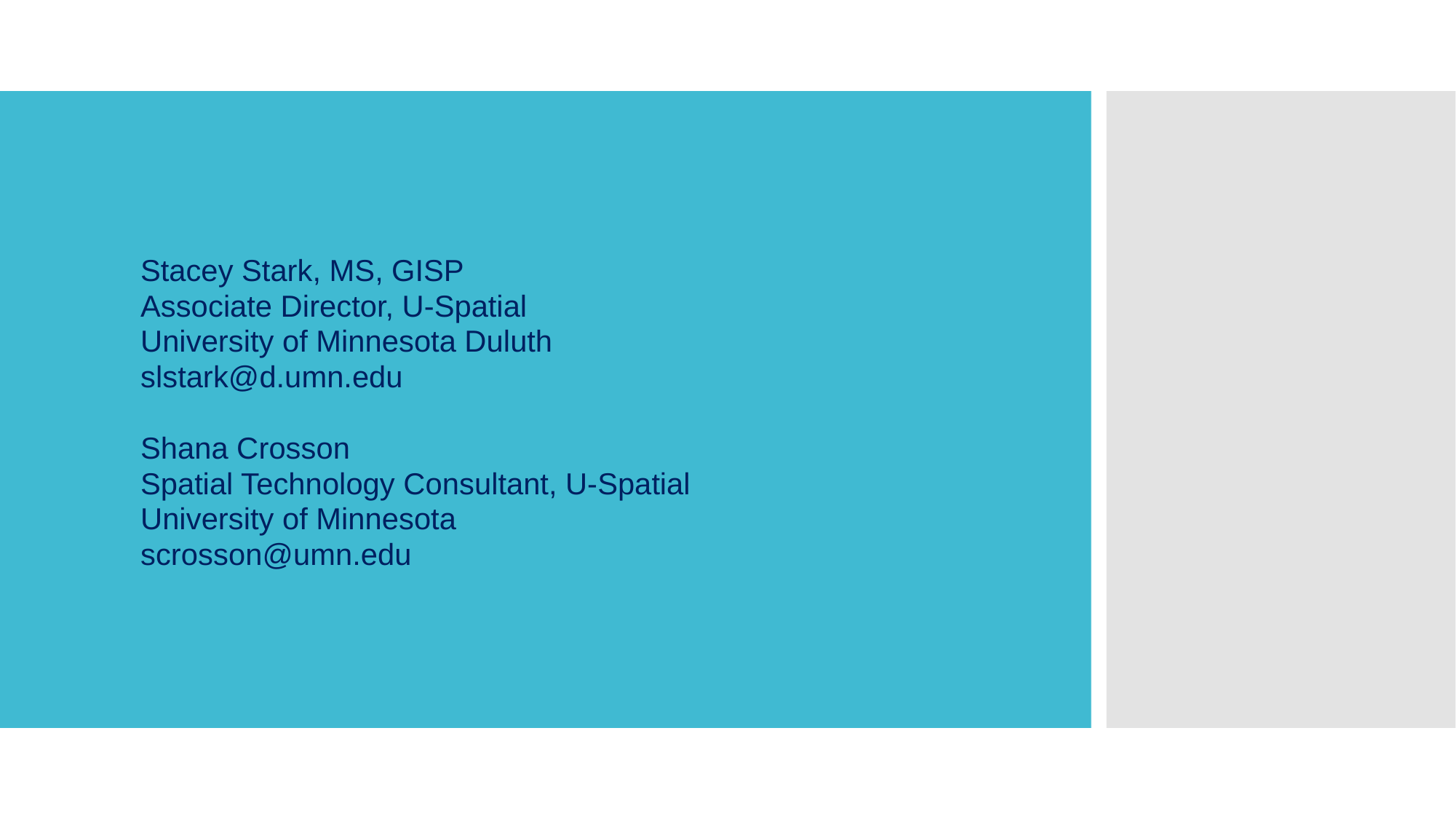

Stacey Stark, MS, GISP
Associate Director, U-Spatial
University of Minnesota Duluth
slstark@d.umn.edu

Shana Crosson
Spatial Technology Consultant, U-Spatial
University of Minnesota
scrosson@umn.edu